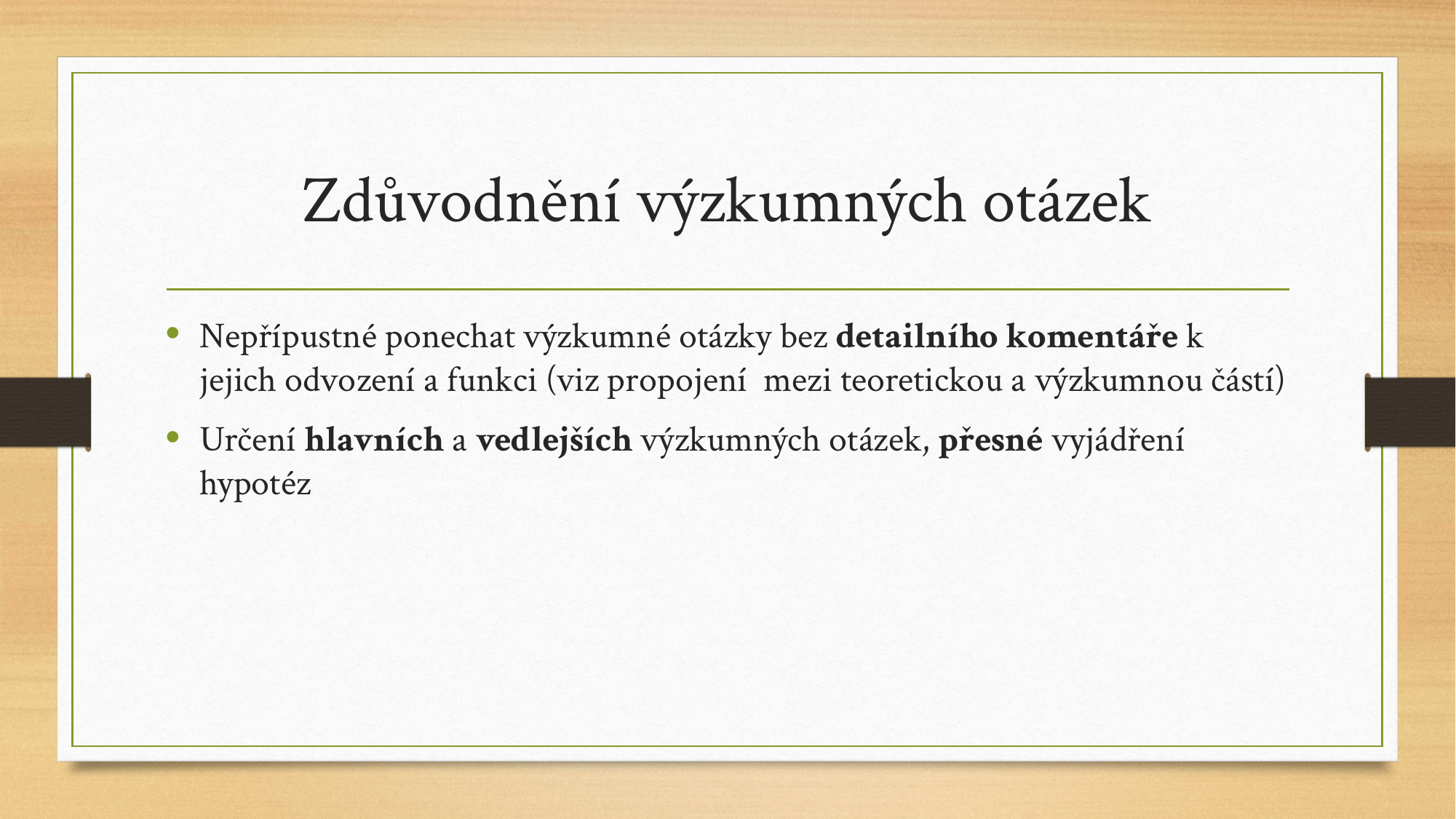

# Zdůvodnění výzkumných otázek
Nepřípustné ponechat výzkumné otázky bez detailního komentáře k jejich odvození a funkci (viz propojení  mezi teoretickou a výzkumnou částí)
Určení hlavních a vedlejších výzkumných otázek, přesné vyjádření hypotéz